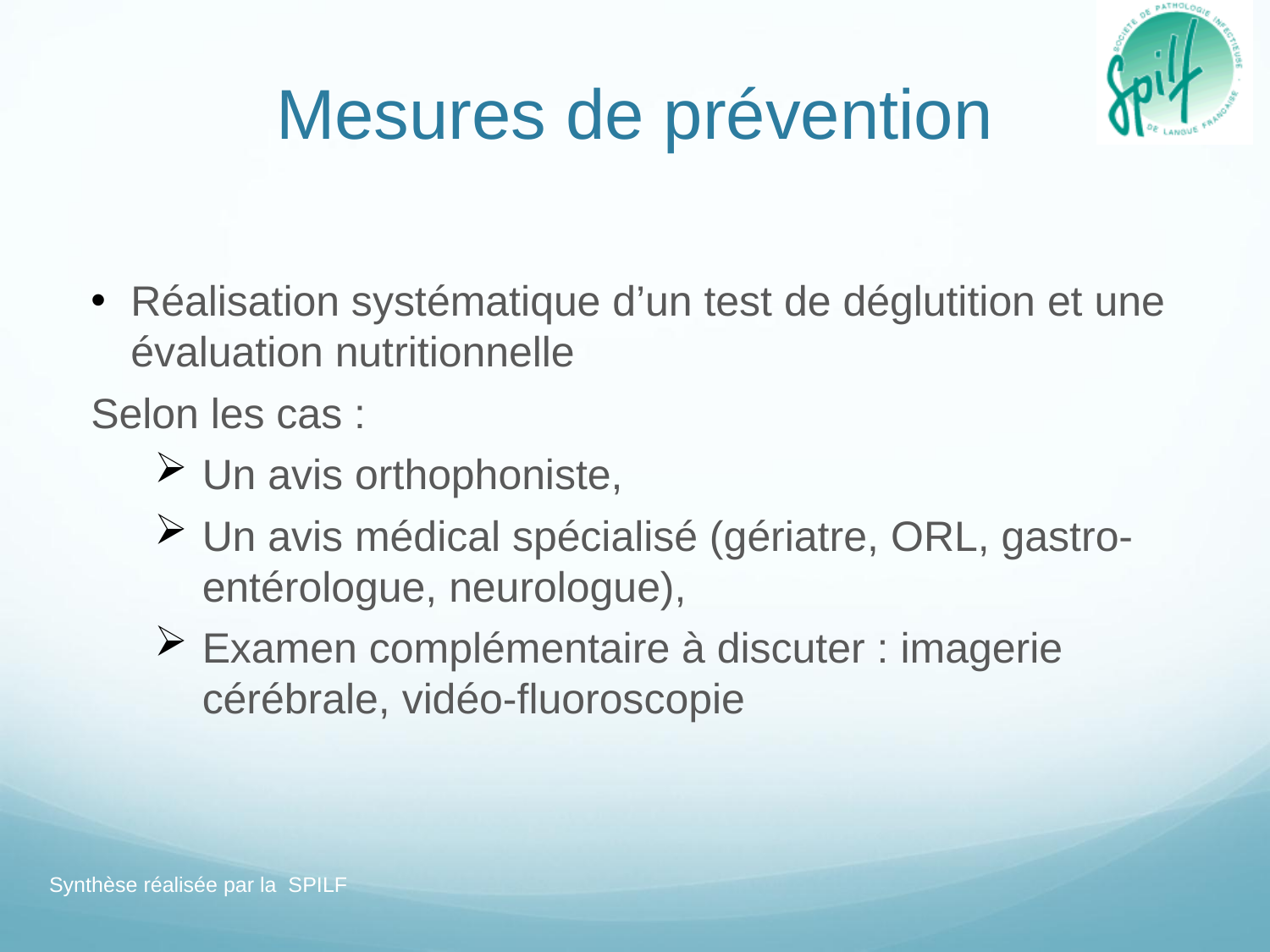

# Mesures de prévention

Réalisation systématique d’un test de déglutition et une évaluation nutritionnelle
Selon les cas :
Un avis orthophoniste,
Un avis médical spécialisé (gériatre, ORL, gastro-entérologue, neurologue),
Examen complémentaire à discuter : imagerie cérébrale, vidéo-fluoroscopie
Synthèse réalisée par la  SPILF